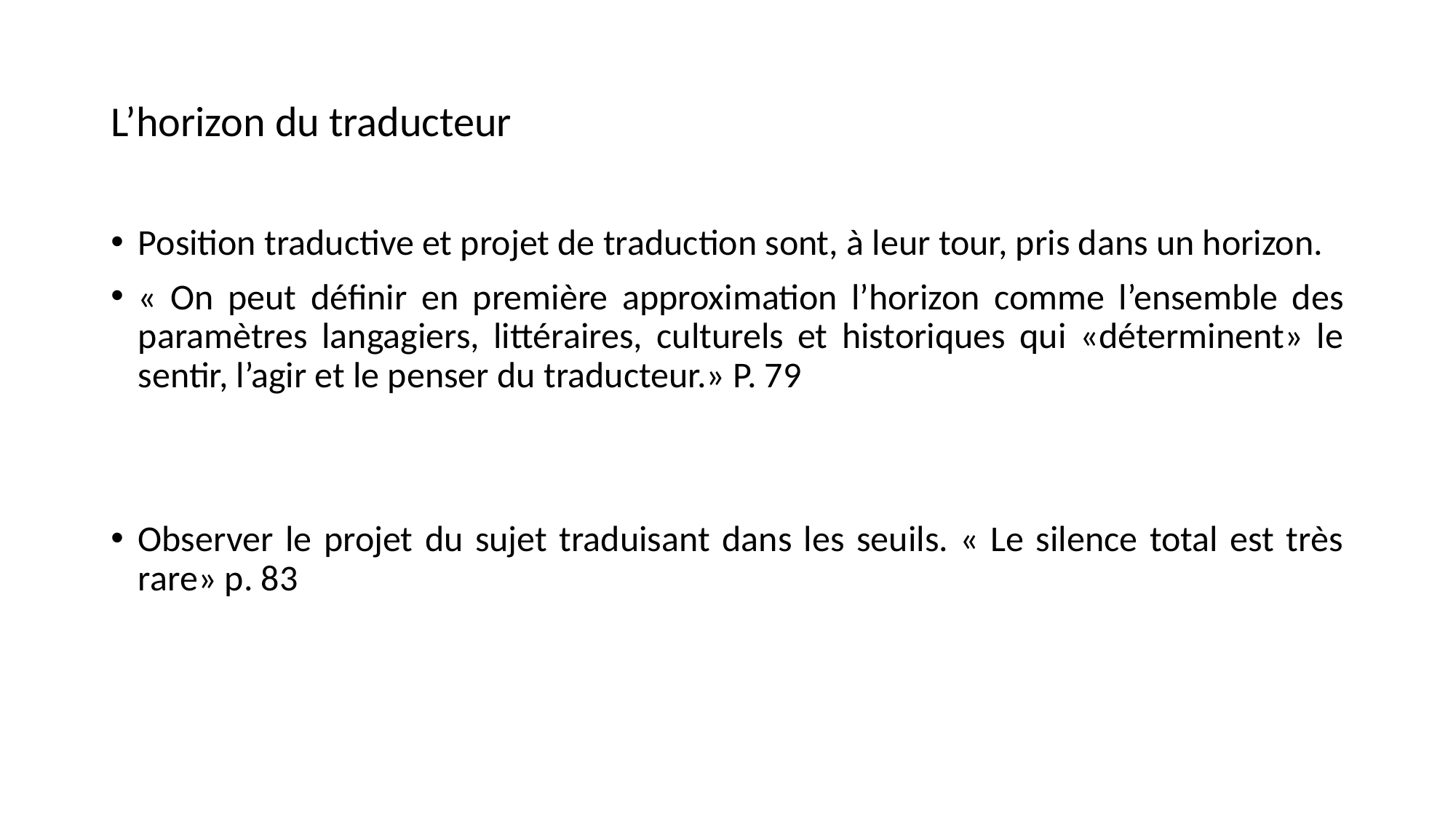

# L’horizon du traducteur
Position traductive et projet de traduction sont, à leur tour, pris dans un horizon.
« On peut définir en première approximation l’horizon comme l’ensemble des paramètres langagiers, littéraires, culturels et historiques qui «déterminent» le sentir, l’agir et le penser du traducteur.» P. 79

Observer le projet du sujet traduisant dans les seuils. « Le silence total est très rare» p. 83